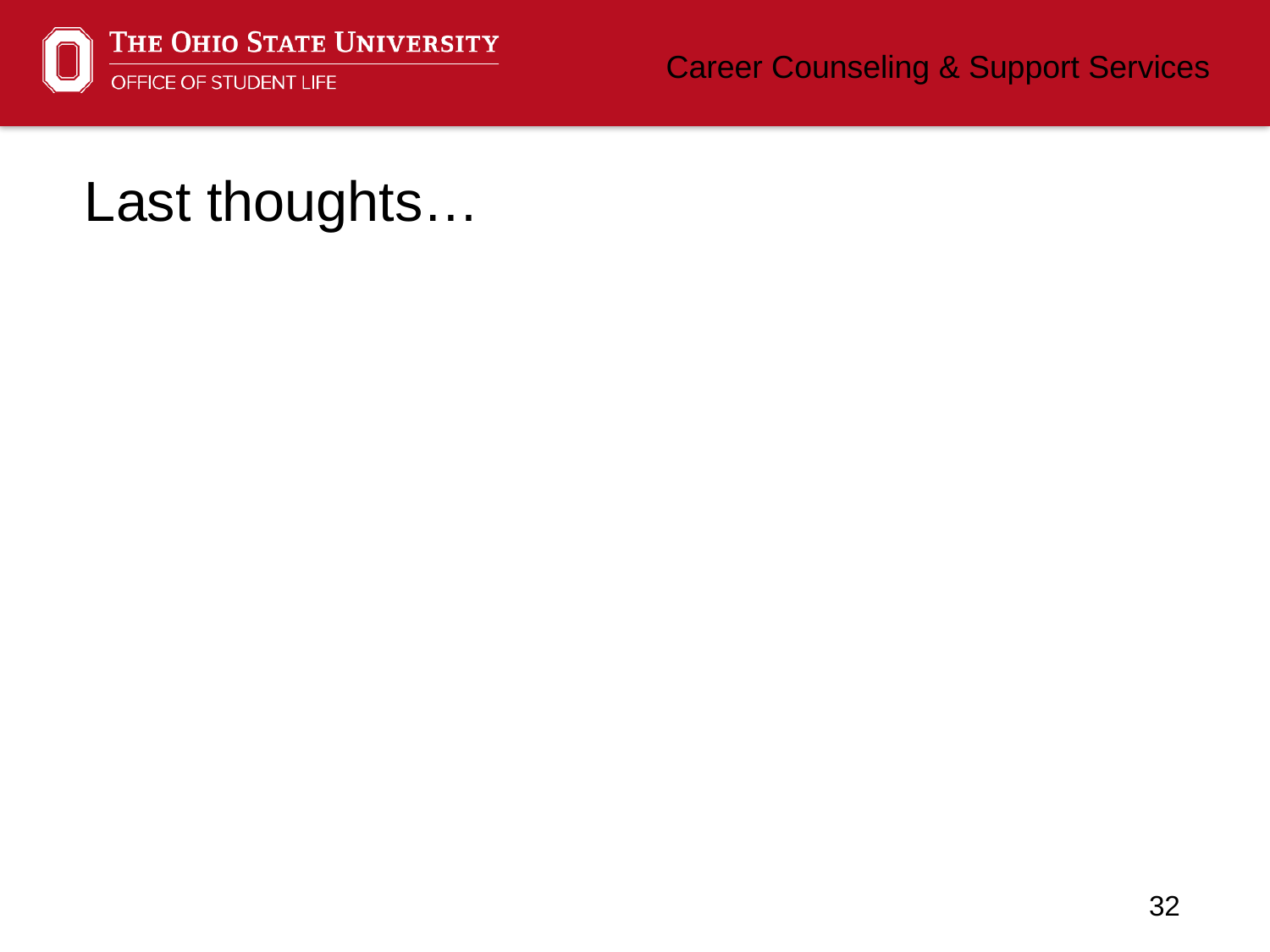

# Last thoughts…
Get offer in writing
If you are not going to accept, explain why tactfully and honestly
Reiterate your positive impressions and your regret that the job didn’t work out
These will be your colleagues, work with them as if they already are
RELAX! It's natural to feel uncomfortable discussing salary
Competing offers, speed up process